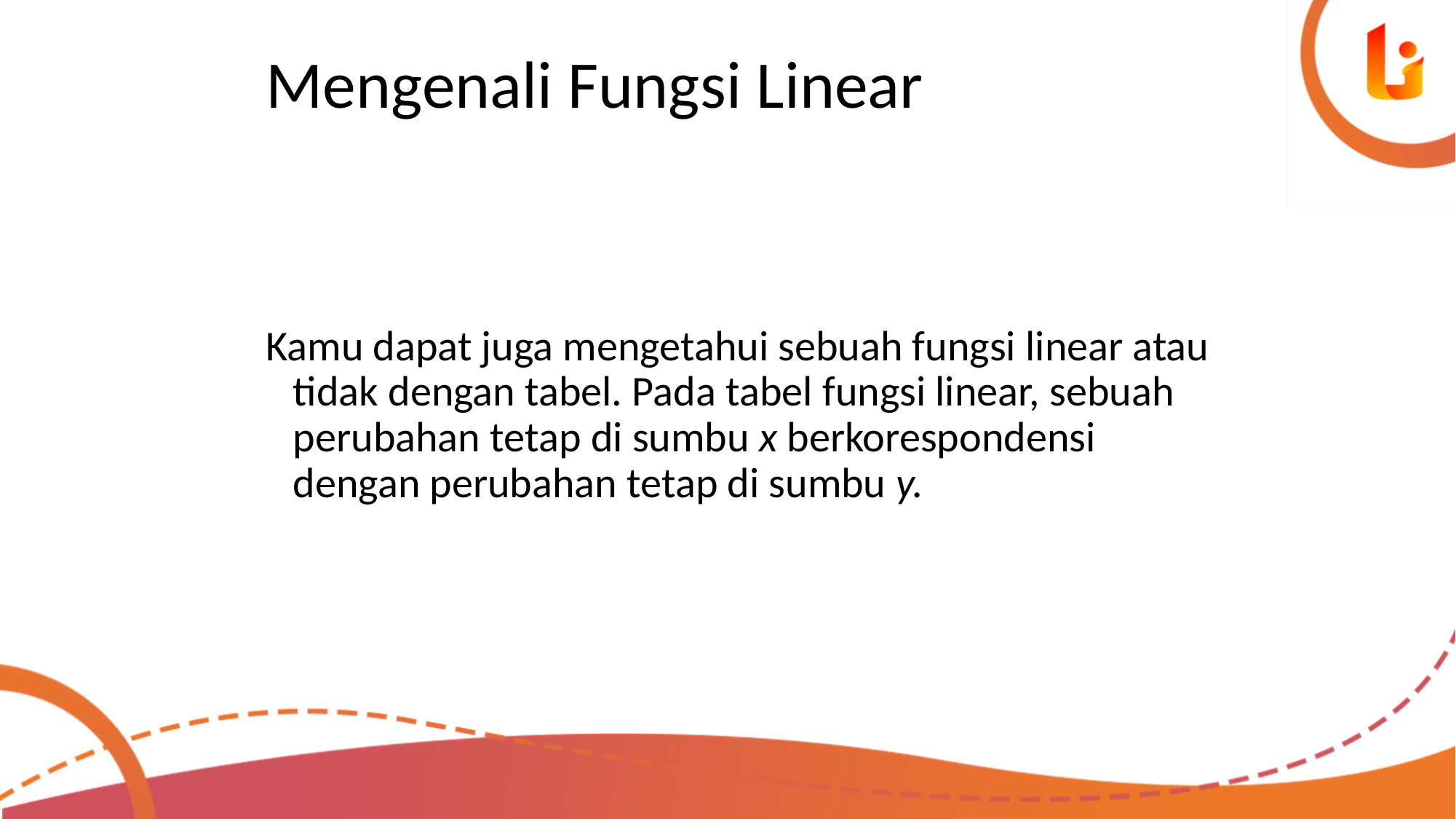

# Mengenali Fungsi Linear

Kamu dapat juga mengetahui sebuah fungsi linear atau tidak dengan tabel. Pada tabel fungsi linear, sebuah perubahan tetap di sumbu x berkorespondensi dengan perubahan tetap di sumbu y.